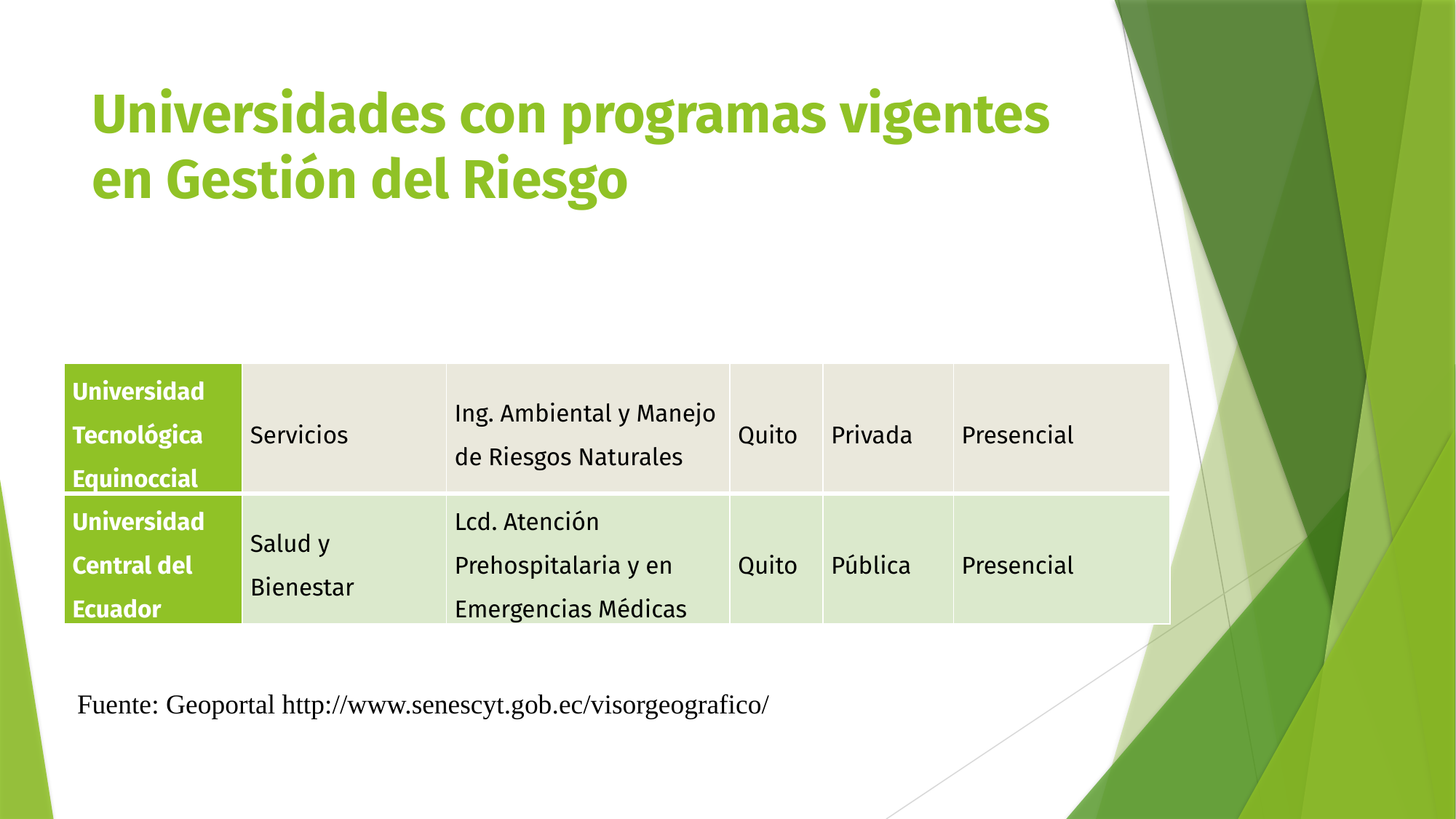

# Universidades con programas vigentes  en Gestión del Riesgo
| Universidad Tecnológica Equinoccial | Servicios | Ing. Ambiental y Manejo de Riesgos Naturales | Quito | Privada | Presencial |
| --- | --- | --- | --- | --- | --- |
| Universidad Central del Ecuador | Salud y Bienestar | Lcd. Atención Prehospitalaria y en Emergencias Médicas | Quito | Pública | Presencial |
Fuente: Geoportal http://www.senescyt.gob.ec/visorgeografico/